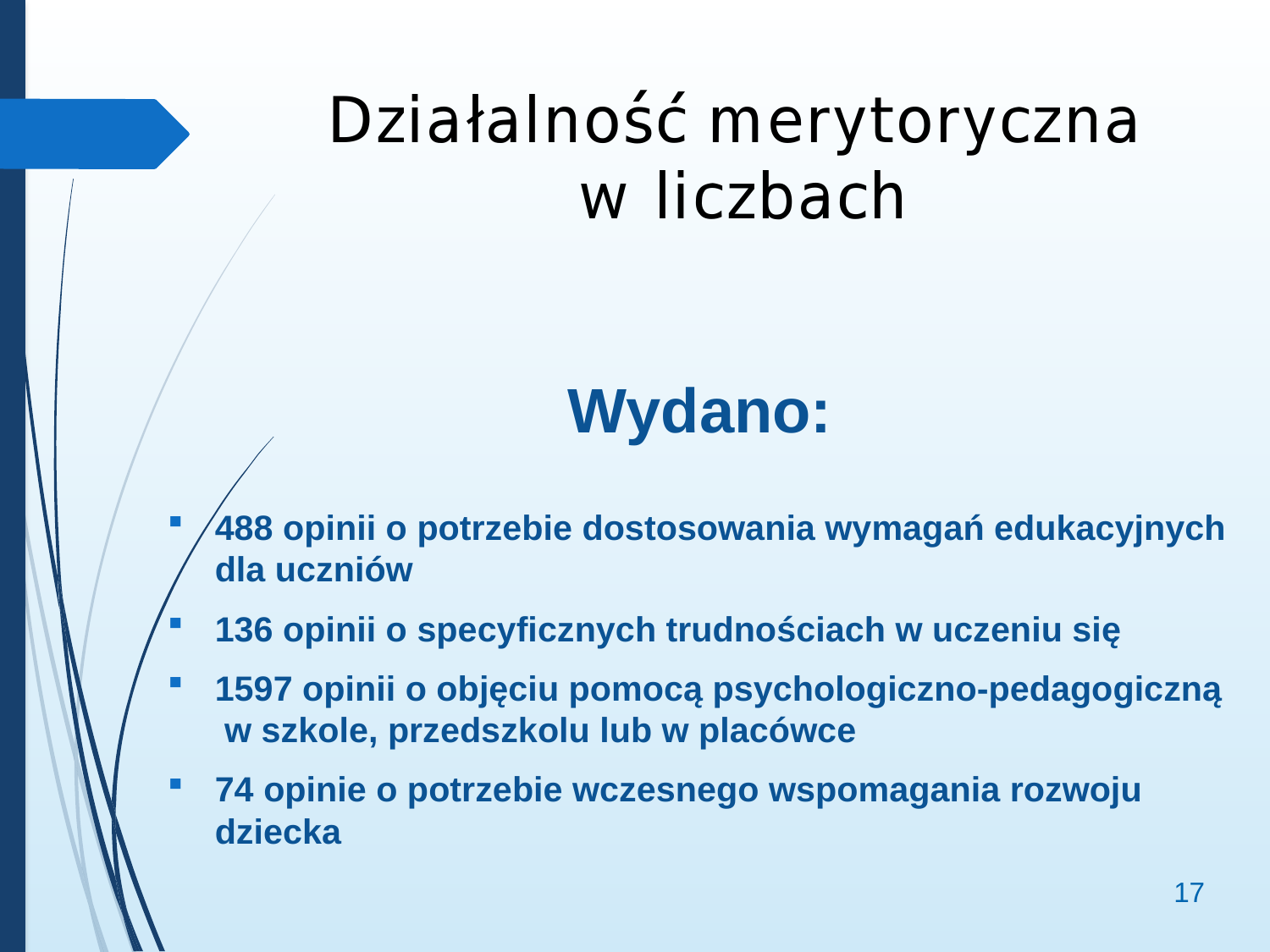

Działalność merytoryczna
w liczbach

Wydano:

488 opinii o potrzebie dostosowania wymagań edukacyjnych dla uczniów
136 opinii o specyficznych trudnościach w uczeniu się
1597 opinii o objęciu pomocą psychologiczno-pedagogiczną
 w szkole, przedszkolu lub w placówce
74 opinie o potrzebie wczesnego wspomagania rozwoju dziecka

17